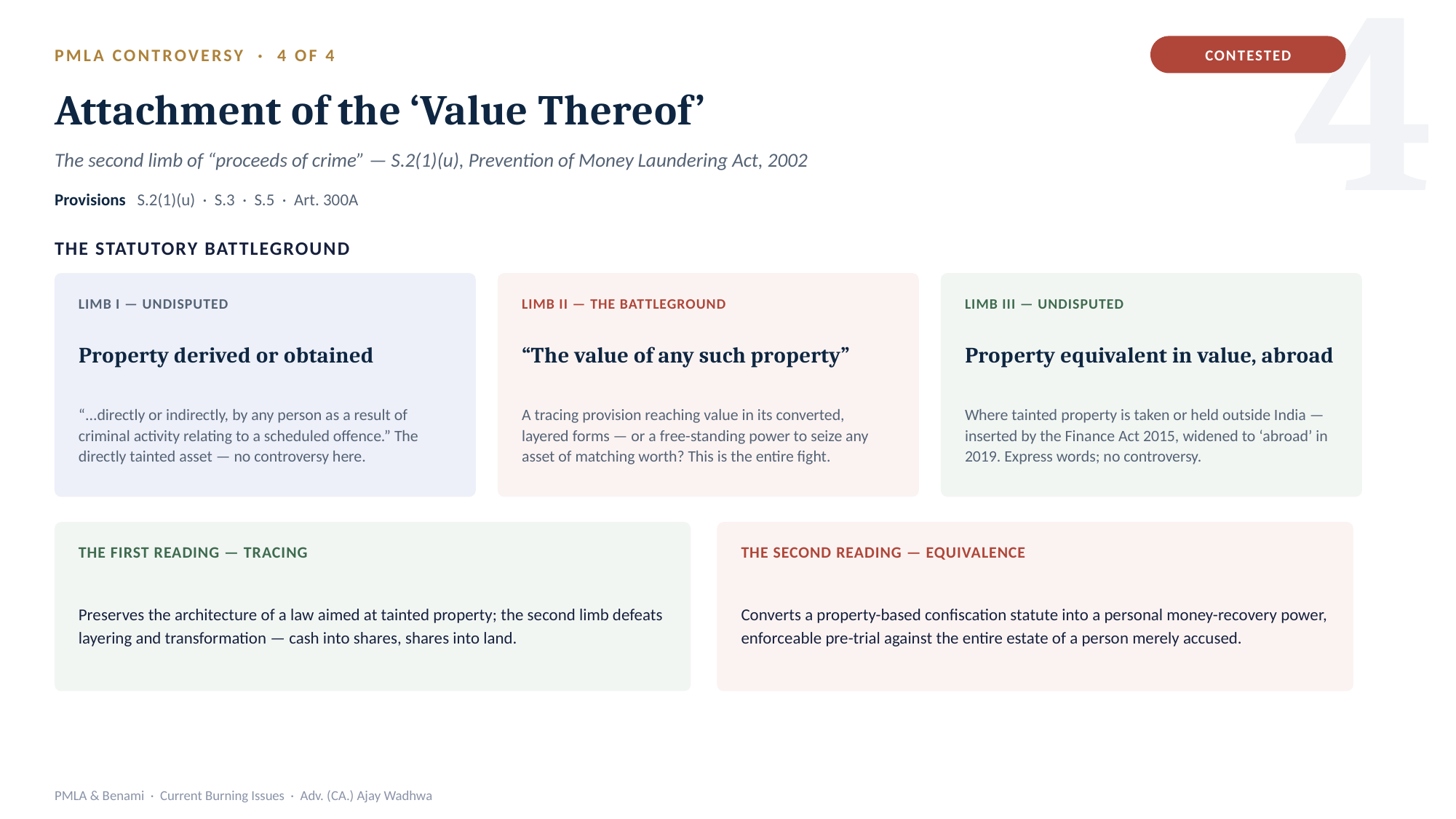

4

CONTESTED
PMLA CONTROVERSY  ·  4 OF 4
Attachment of the ‘Value Thereof’
The second limb of “proceeds of crime” — S.2(1)(u), Prevention of Money Laundering Act, 2002
Provisions   S.2(1)(u)  ·  S.3  ·  S.5  ·  Art. 300A
THE STATUTORY BATTLEGROUND

LIMB I — UNDISPUTED
LIMB II — THE BATTLEGROUND
LIMB III — UNDISPUTED
Property derived or obtained
“The value of any such property”
Property equivalent in value, abroad
“...directly or indirectly, by any person as a result of criminal activity relating to a scheduled offence.” The directly tainted asset — no controversy here.
A tracing provision reaching value in its converted, layered forms — or a free-standing power to seize any asset of matching worth? This is the entire fight.
Where tainted property is taken or held outside India — inserted by the Finance Act 2015, widened to ‘abroad’ in 2019. Express words; no controversy.

THE FIRST READING — TRACING
THE SECOND READING — EQUIVALENCE
Preserves the architecture of a law aimed at tainted property; the second limb defeats layering and transformation — cash into shares, shares into land.
Converts a property-based confiscation statute into a personal money-recovery power, enforceable pre-trial against the entire estate of a person merely accused.
PMLA & Benami  ·  Current Burning Issues  ·  Adv. (CA.) Ajay Wadhwa